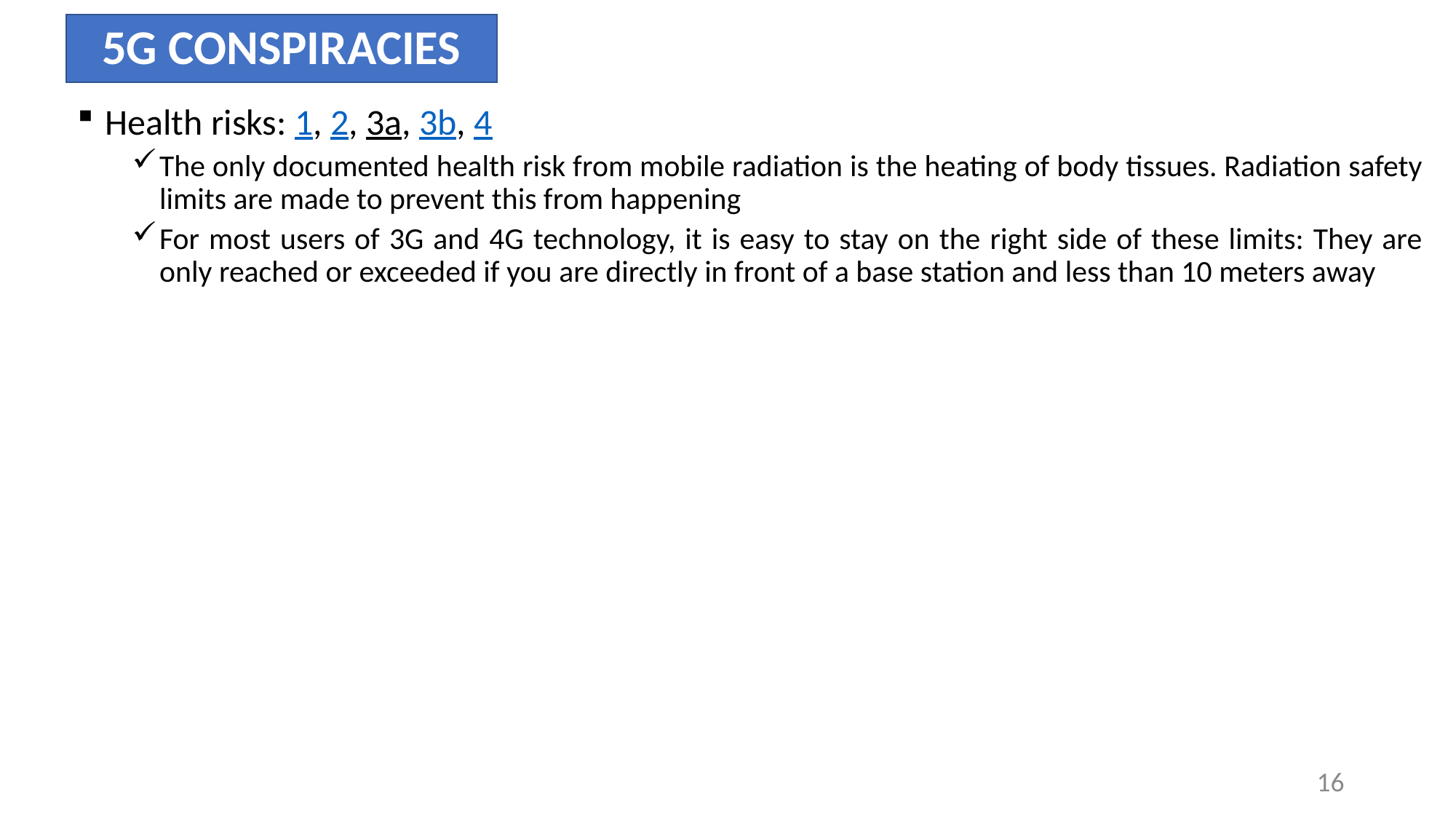

# 5G CONSPIRACIES
Health risks: 1, 2, 3a, 3b, 4
The only documented health risk from mobile radiation is the heating of body tissues. Radiation safety limits are made to prevent this from happening
For most users of 3G and 4G technology, it is easy to stay on the right side of these limits: They are only reached or exceeded if you are directly in front of a base station and less than 10 meters away

16